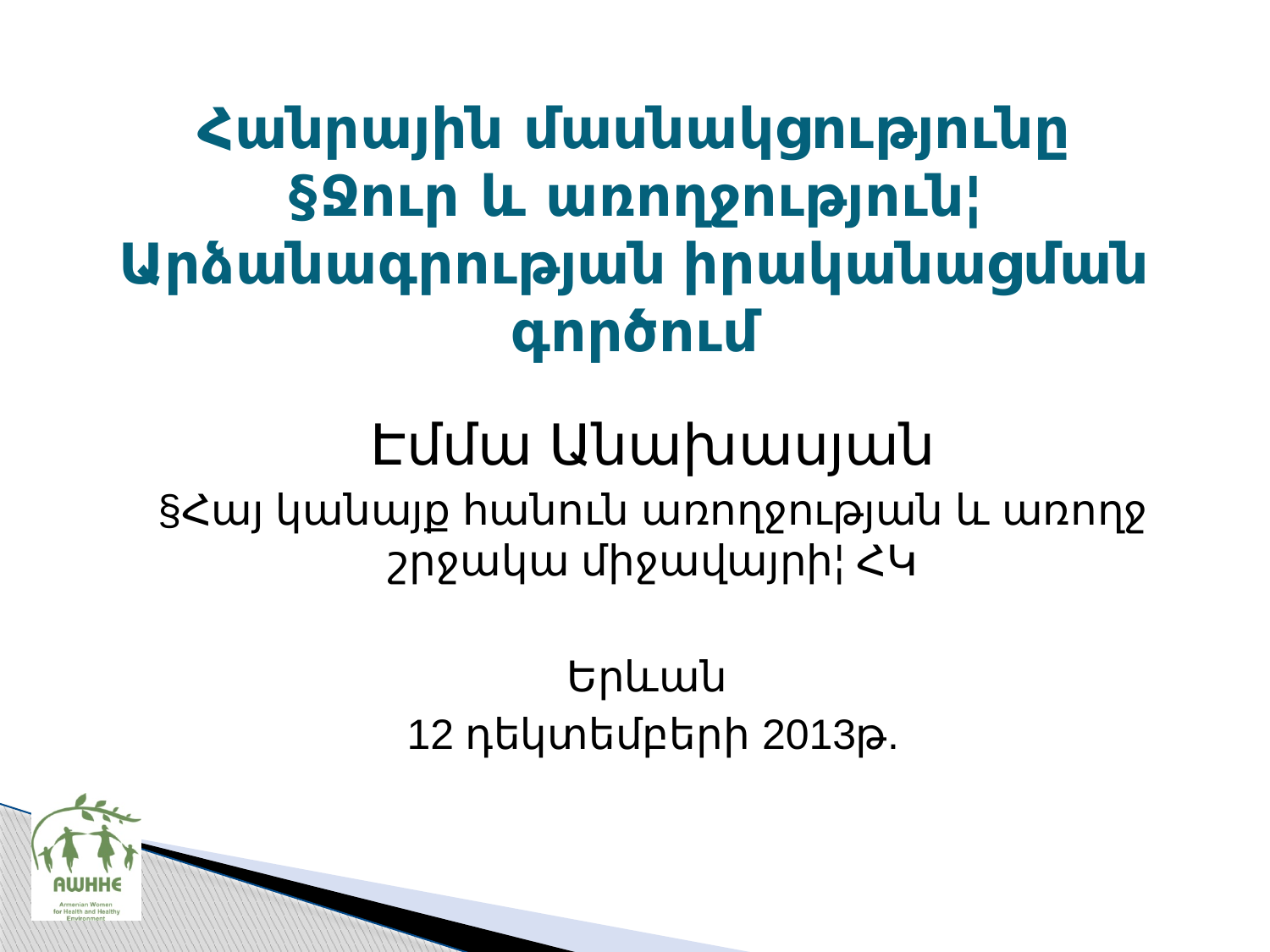

# Հանրային մասնակցությունը §Ջուր և առողջություն¦ Արձանագրության իրականացման գործում
Էմմա Անախասյան
§Հայ կանայք հանուն առողջության և առողջ շրջակա միջավայրի¦ ՀԿ

Երևան
12 դեկտեմբերի 2013թ.